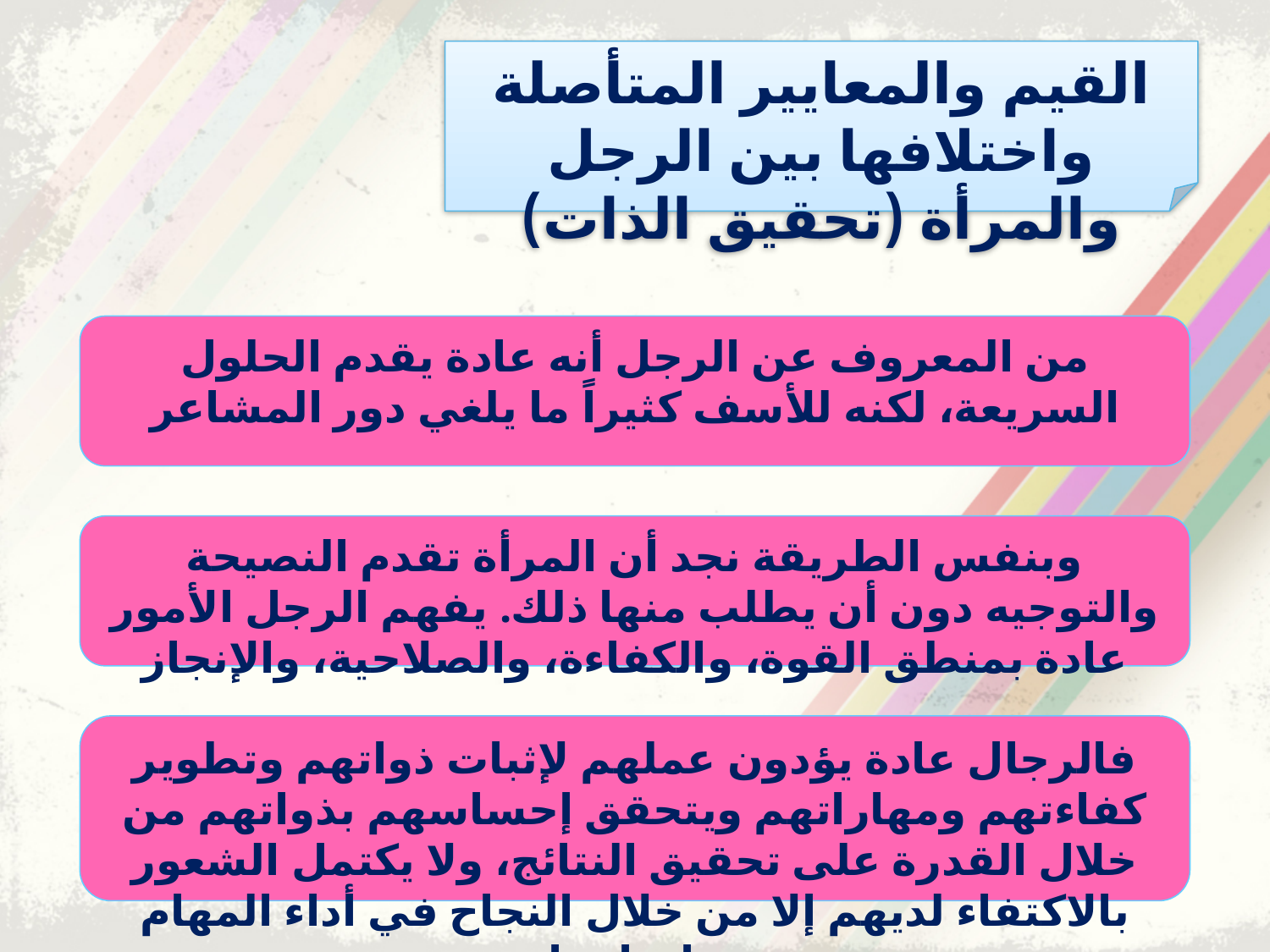

القيم والمعايير المتأصلة واختلافها بين الرجل والمرأة (تحقيق الذات)
من المعروف عن الرجل أنه عادة يقدم الحلول السريعة، لكنه للأسف كثيراً ما يلغي دور المشاعر
وبنفس الطريقة نجد أن المرأة تقدم النصيحة والتوجيه دون أن يطلب منها ذلك. يفهم الرجل الأمور عادة بمنطق القوة، والكفاءة، والصلاحية، والإنجاز
فالرجال عادة يؤدون عملهم لإثبات ذواتهم وتطوير كفاءتهم ومهاراتهم ويتحقق إحساسهم بذواتهم من خلال القدرة على تحقيق النتائج، ولا يكتمل الشعور بالاكتفاء لديهم إلا من خلال النجاح في أداء المهام وإنجازها